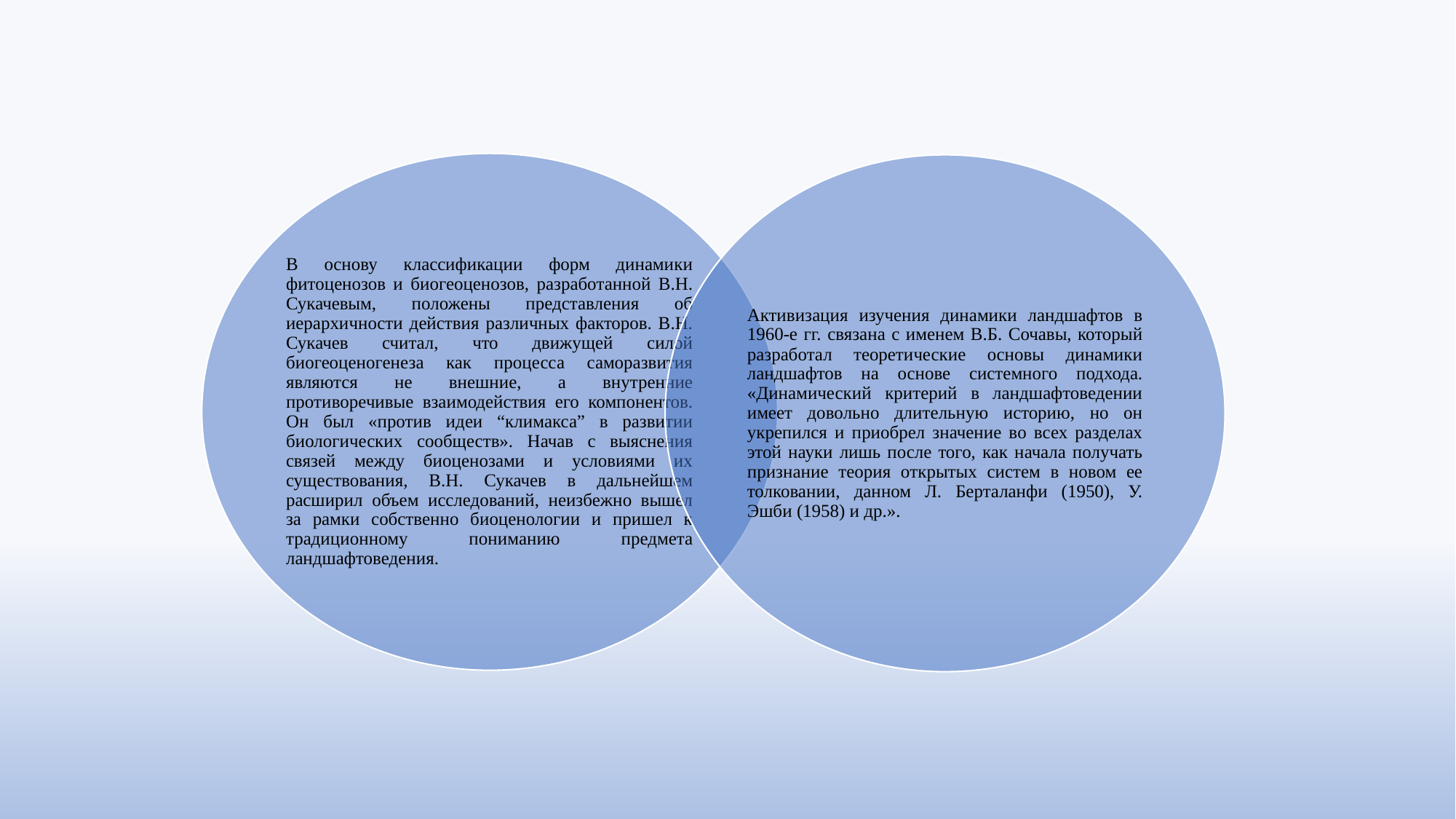

В основу классификации форм динамики фитоценозов и биогеоценозов, разработанной В.Н. Сукачевым, положены представления об иерархичности действия различных факторов. В.Н. Сукачев считал, что движущей силой биогеоценогенеза как процесса саморазвития являются не внешние, а внутренние противоречивые взаимодействия его компонентов. Он был «против идеи “климакса” в развитии биологических сообществ». Начав с выяснения связей между биоценозами и условиями их существования, В.Н. Сукачев в дальнейшем расширил объем исследований, неизбежно вышел за рамки собственно биоценологии и пришел к традиционному пониманию предмета ландшафтоведения.
Активизация изучения динамики ландшафтов в 1960-е гг. связана с именем В.Б. Сочавы, который разработал теоретические основы динамики ландшафтов на основе системного подхода. «Динамический критерий в ландшафтоведении имеет довольно длительную историю, но он укрепился и приобрел значение во всех разделах этой науки лишь после того, как начала получать признание теория открытых систем в новом ее толковании, данном Л. Берталанфи (1950), У. Эшби (1958) и др.».